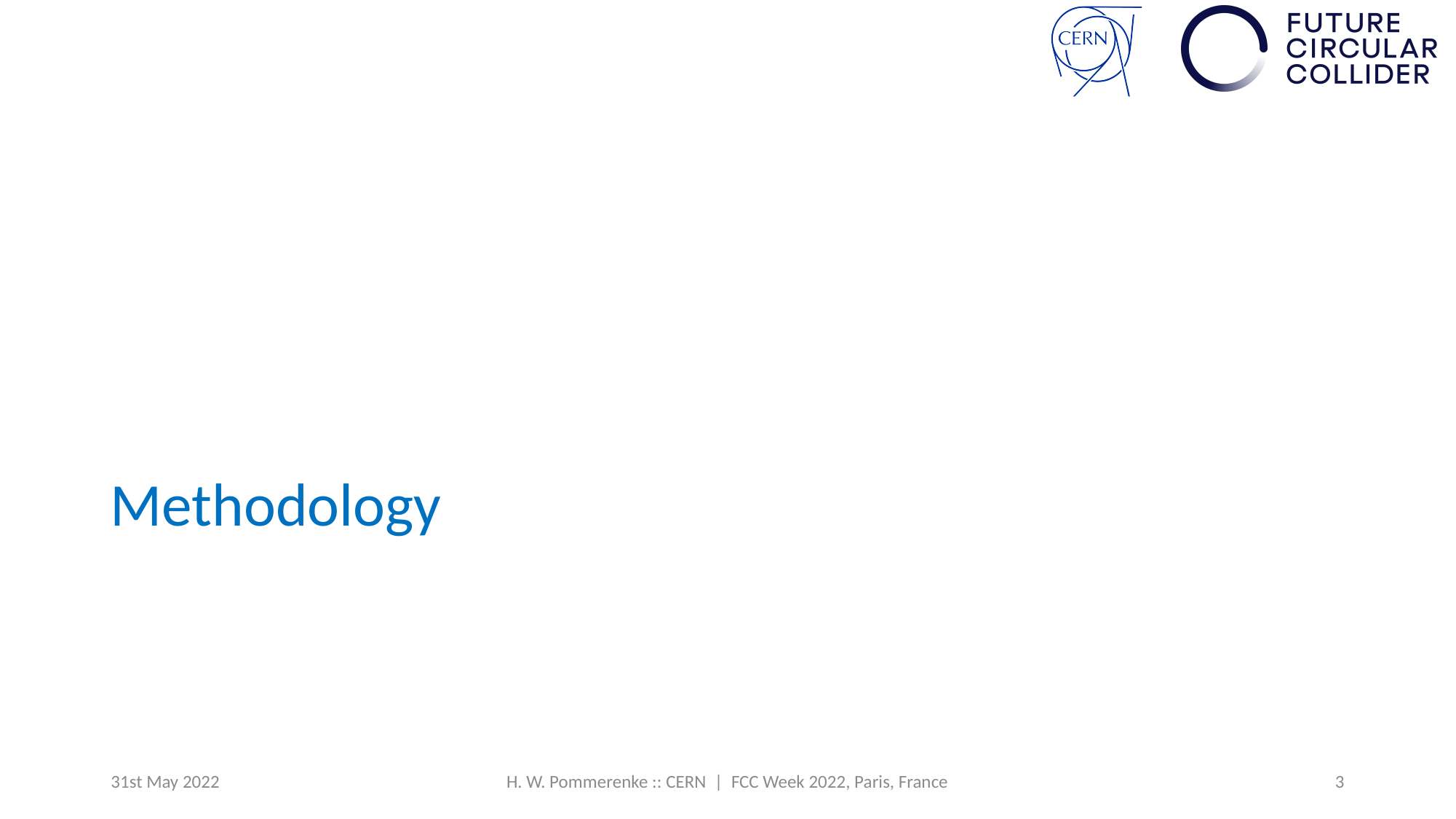

# Methodology

31st May 2022
H. W. Pommerenke :: CERN  |  FCC Week 2022, Paris, France
3